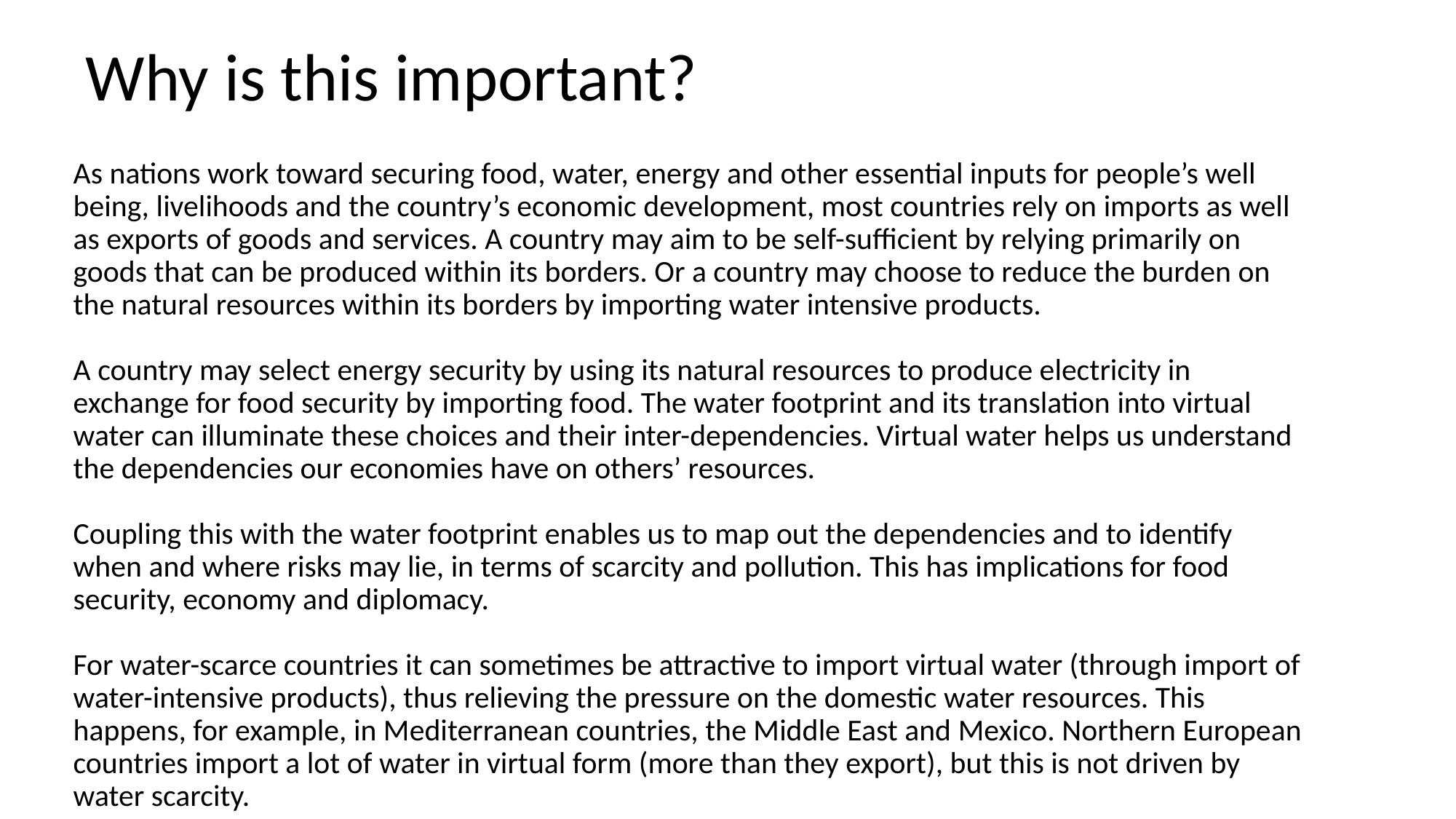

# Why is this important?
As nations work toward securing food, water, energy and other essential inputs for people’s well being, livelihoods and the country’s economic development, most countries rely on imports as well as exports of goods and services. A country may aim to be self-sufficient by relying primarily on goods that can be produced within its borders. Or a country may choose to reduce the burden on the natural resources within its borders by importing water intensive products.
A country may select energy security by using its natural resources to produce electricity in exchange for food security by importing food. The water footprint and its translation into virtual water can illuminate these choices and their inter-dependencies. Virtual water helps us understand the dependencies our economies have on others’ resources.
​Coupling this with the water footprint enables us to map out the dependencies and to identify when and where risks may lie, in terms of scarcity and pollution. This has implications for food security, economy and diplomacy.
For water-scarce countries it can sometimes be attractive to import virtual water (through import of water-intensive products), thus relieving the pressure on the domestic water resources. This happens, for example, in Mediterranean countries, the Middle East and Mexico. Northern European countries import a lot of water in virtual form (more than they export), but this is not driven by water scarcity.